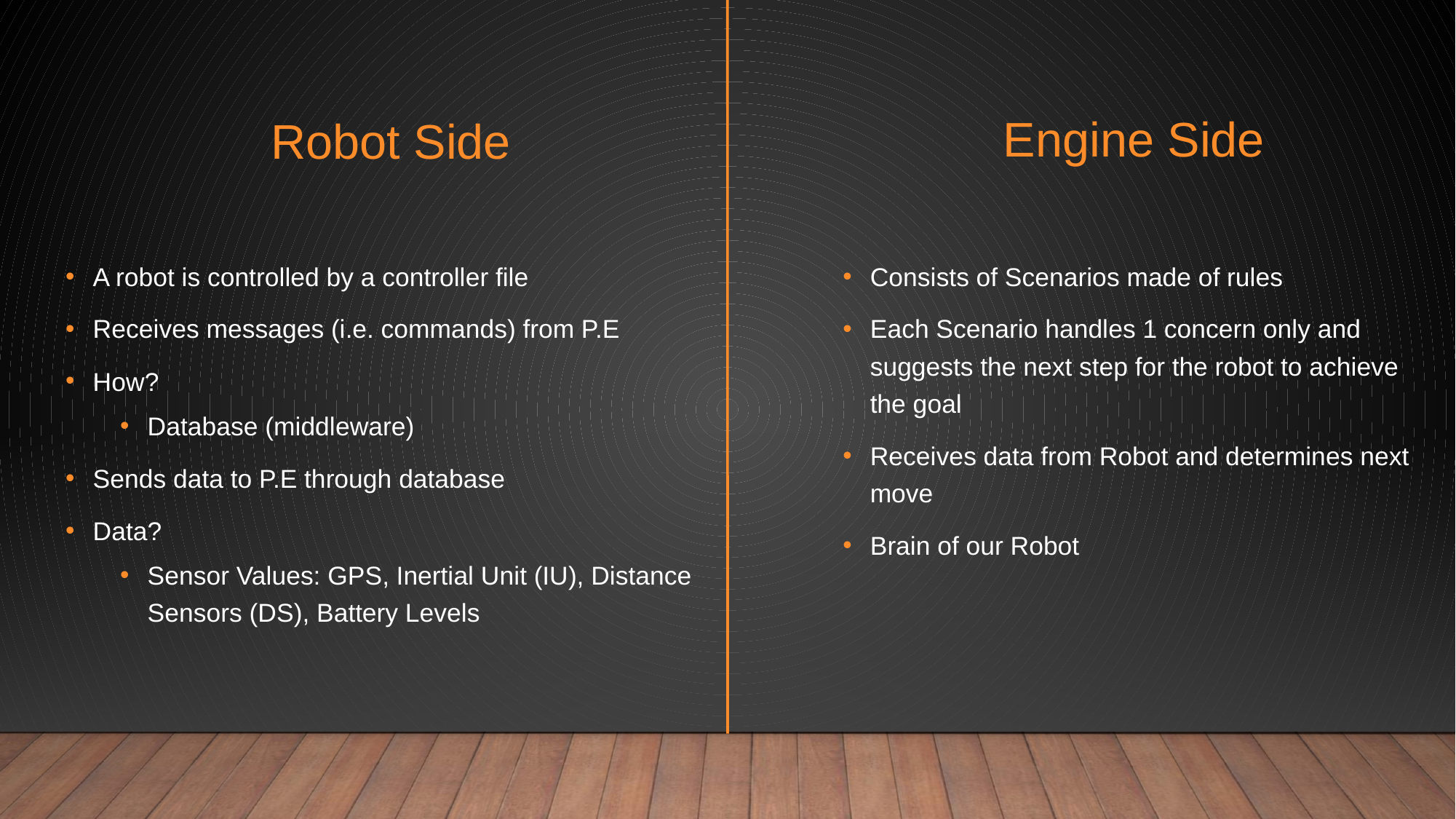

Engine Side
# Robot Side
Consists of Scenarios made of rules
Each Scenario handles 1 concern only and suggests the next step for the robot to achieve the goal
Receives data from Robot and determines next move
Brain of our Robot

A robot is controlled by a controller file
Receives messages (i.e. commands) from P.E
How?
Database (middleware)
Sends data to P.E through database
Data?
Sensor Values: GPS, Inertial Unit (IU), Distance Sensors (DS), Battery Levels